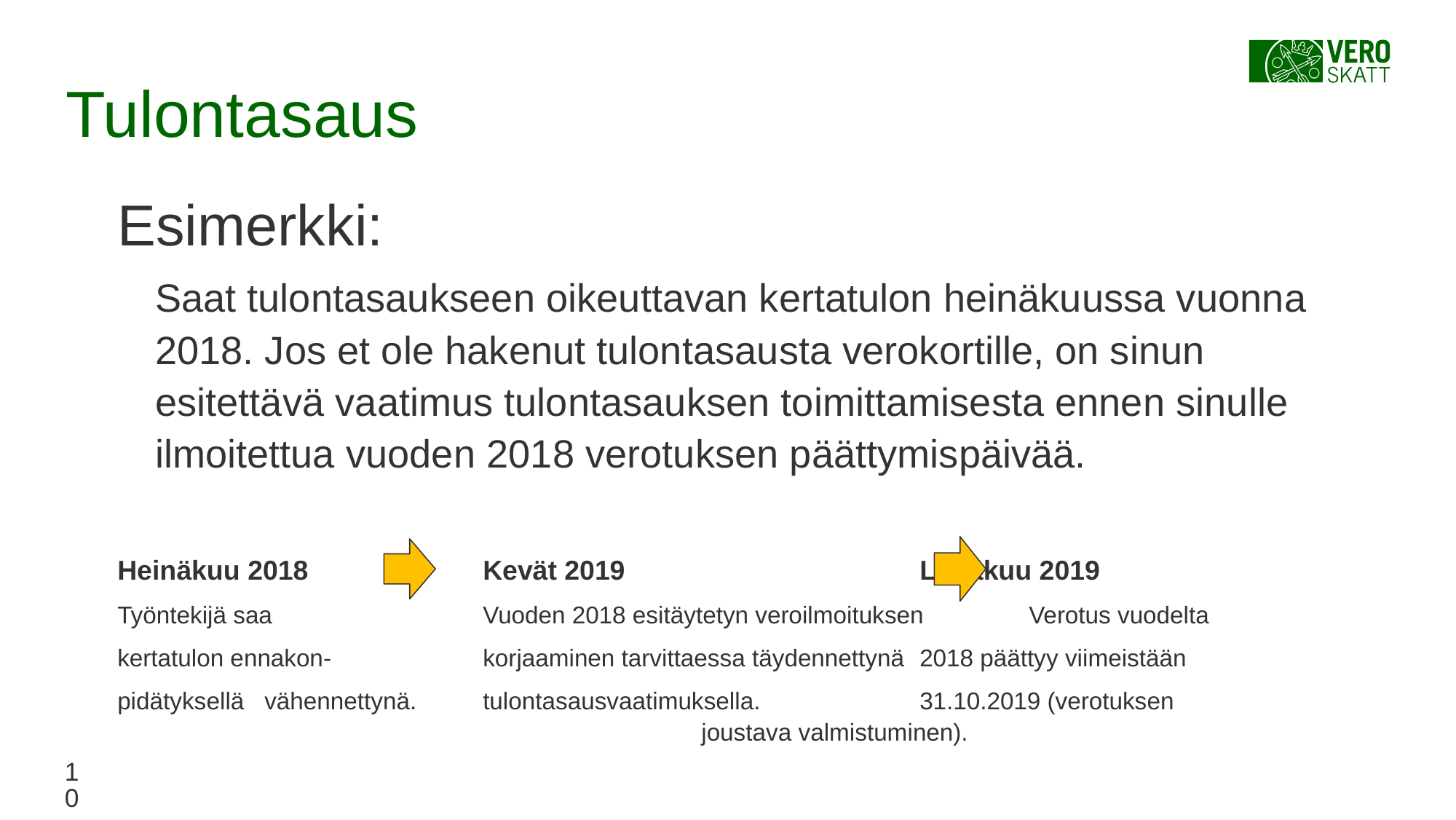

# Tulontasaus
Esimerkki:
	Saat tulontasaukseen oikeuttavan kertatulon heinäkuussa vuonna 2018. Jos et ole hakenut tulontasausta verokortille, on sinun esitettävä vaatimus tulontasauksen toimittamisesta ennen sinulle ilmoitettua vuoden 2018 verotuksen päättymispäivää.

Heinäkuu 2018		Kevät 2019			Lokakuu 2019
Työntekijä saa		Vuoden 2018 esitäytetyn veroilmoituksen	Verotus vuodelta
kertatulon ennakon-		korjaaminen tarvittaessa täydennettynä	2018 päättyy viimeistään
pidätyksellä	vähennettynä.	tulontasausvaatimuksella.		31.10.2019 (verotuksen 							joustava valmistuminen).

10